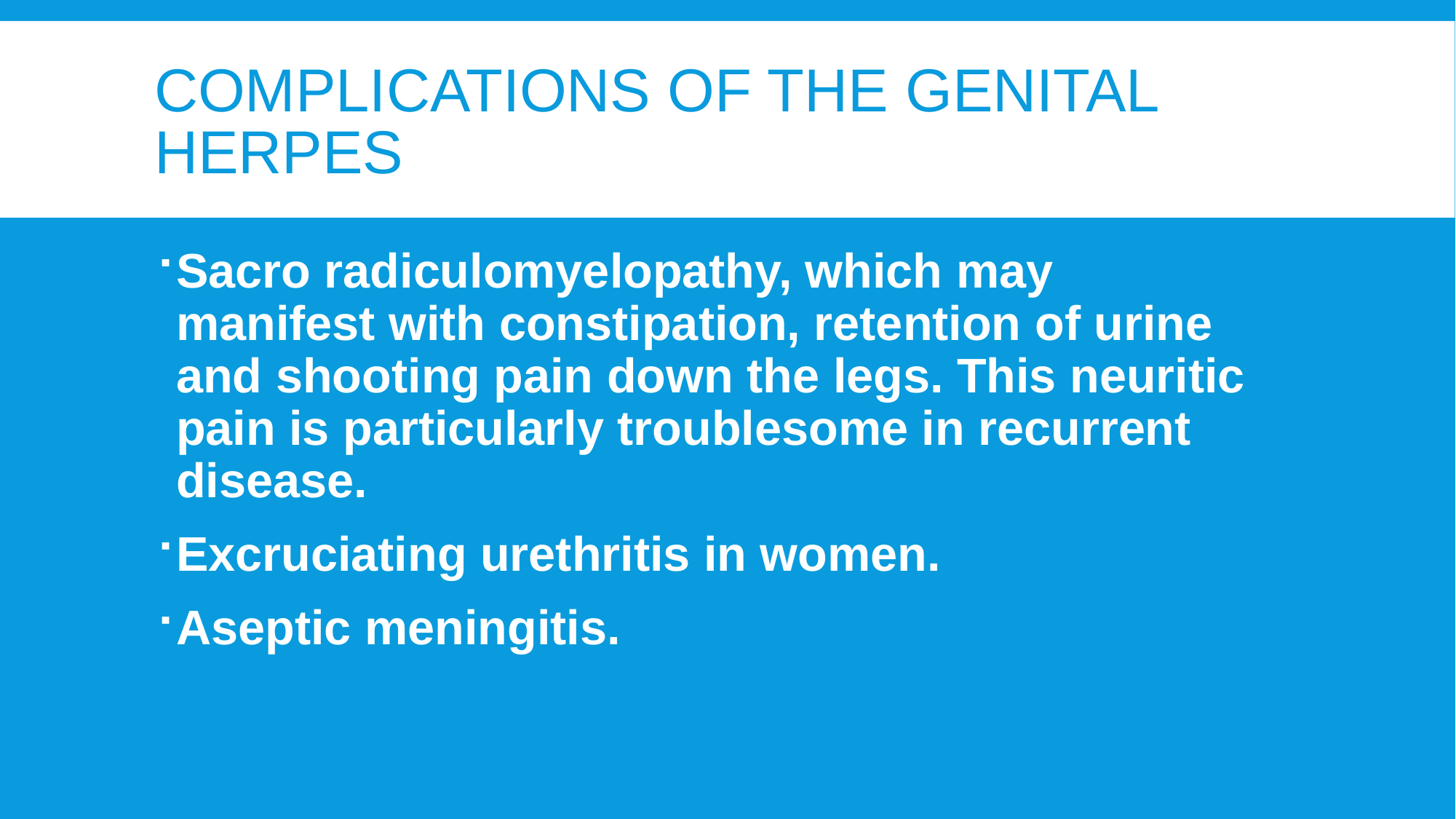

# Complications of the genital herpes
Sacro radiculomyelopathy, which may
manifest with constipation, retention of urine and shooting pain down the legs. This neuritic pain is particularly troublesome in recurrent disease.
Excruciating urethritis in women.
Aseptic meningitis.